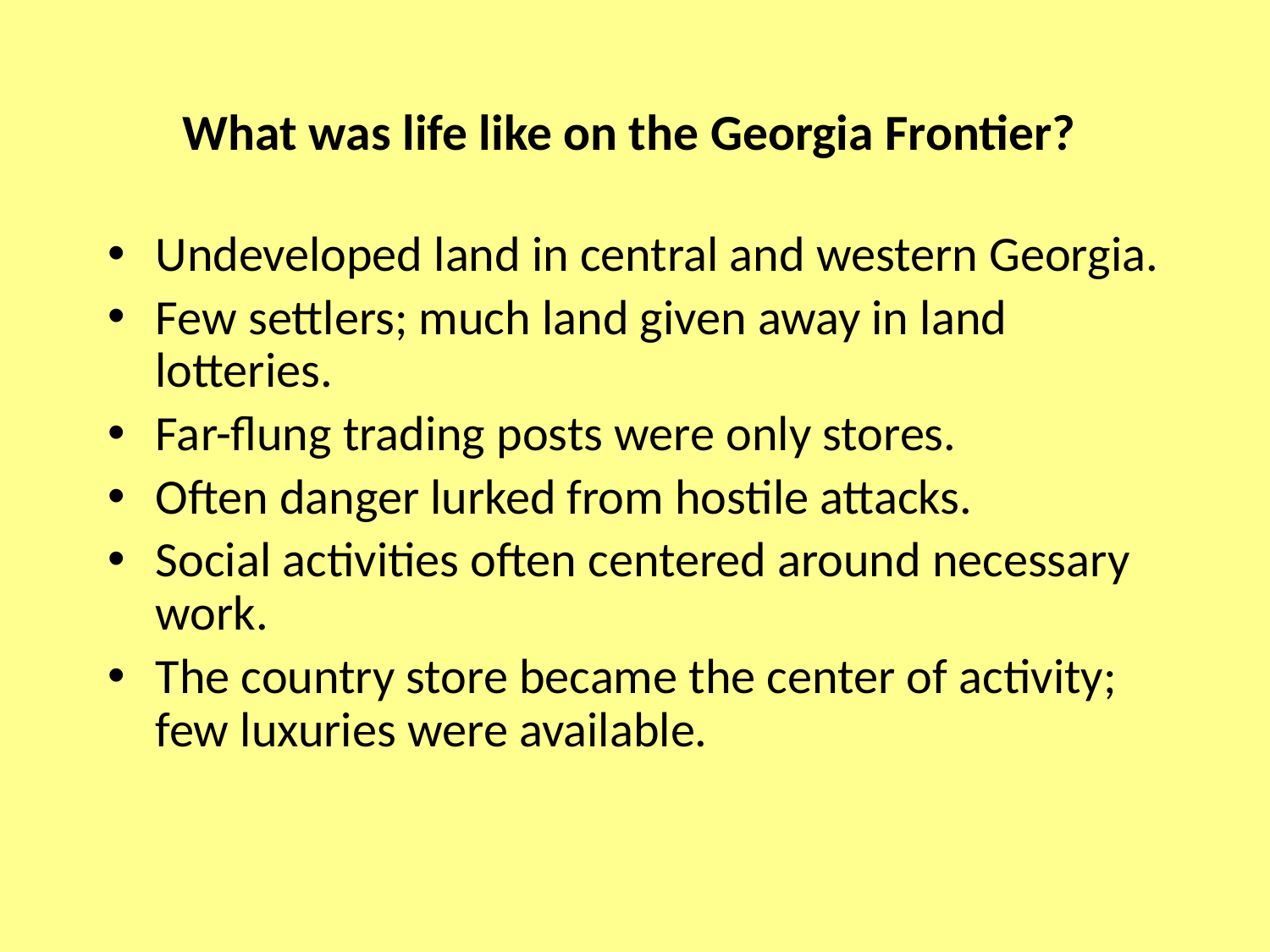

# What was life like on the Georgia Frontier?
Undeveloped land in central and western Georgia.
Few settlers; much land given away in land lotteries.
Far-flung trading posts were only stores.
Often danger lurked from hostile attacks.
Social activities often centered around necessary work.
The country store became the center of activity; few luxuries were available.